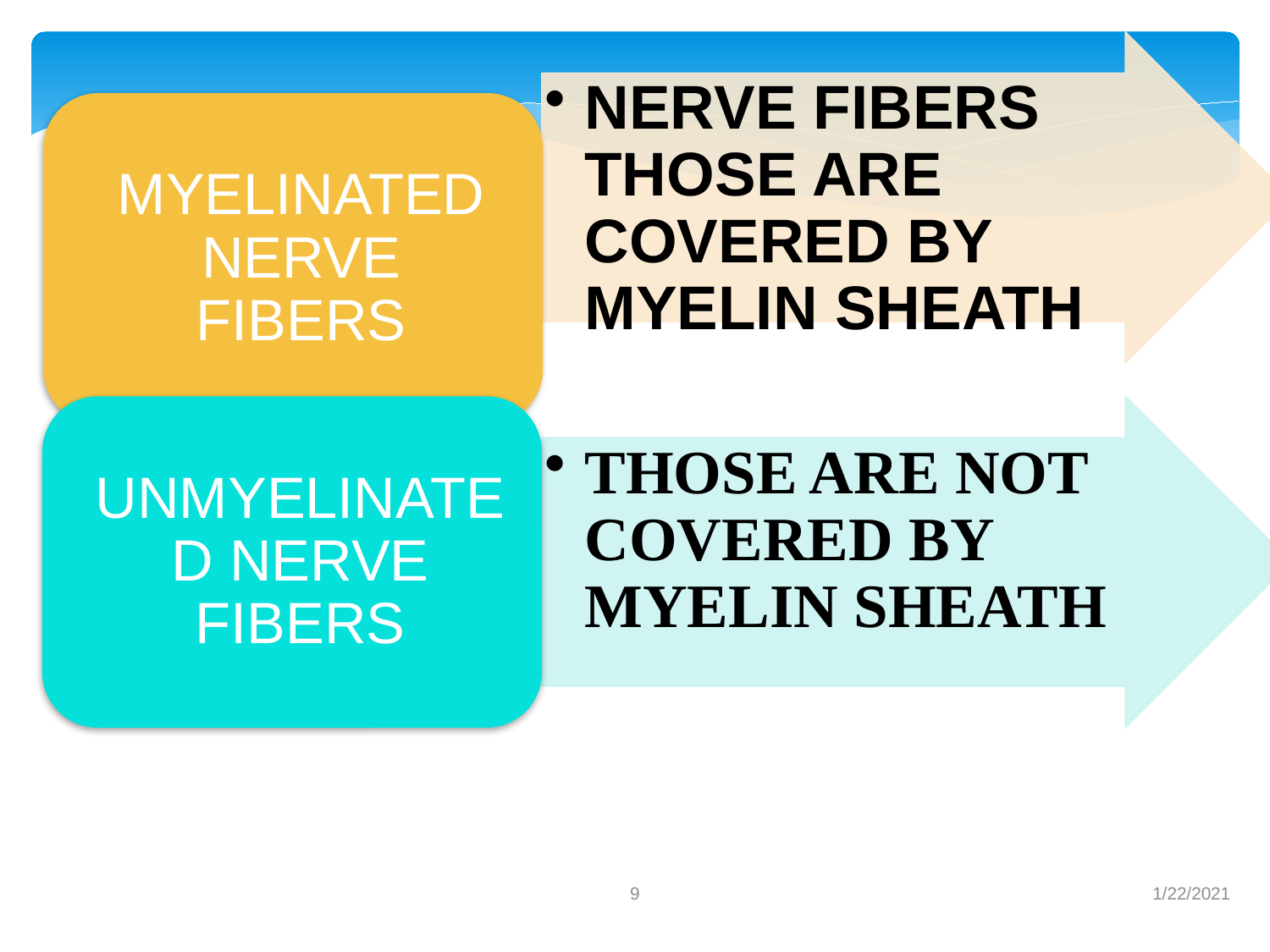

NERVE FIBERS THOSE ARE COVERED BY MYELIN SHEATH
MYELINATED NERVE FIBERS
THOSE ARE NOT COVERED BY MYELIN SHEATH
UNMYELINATED NERVE FIBERS
9
1/22/2021